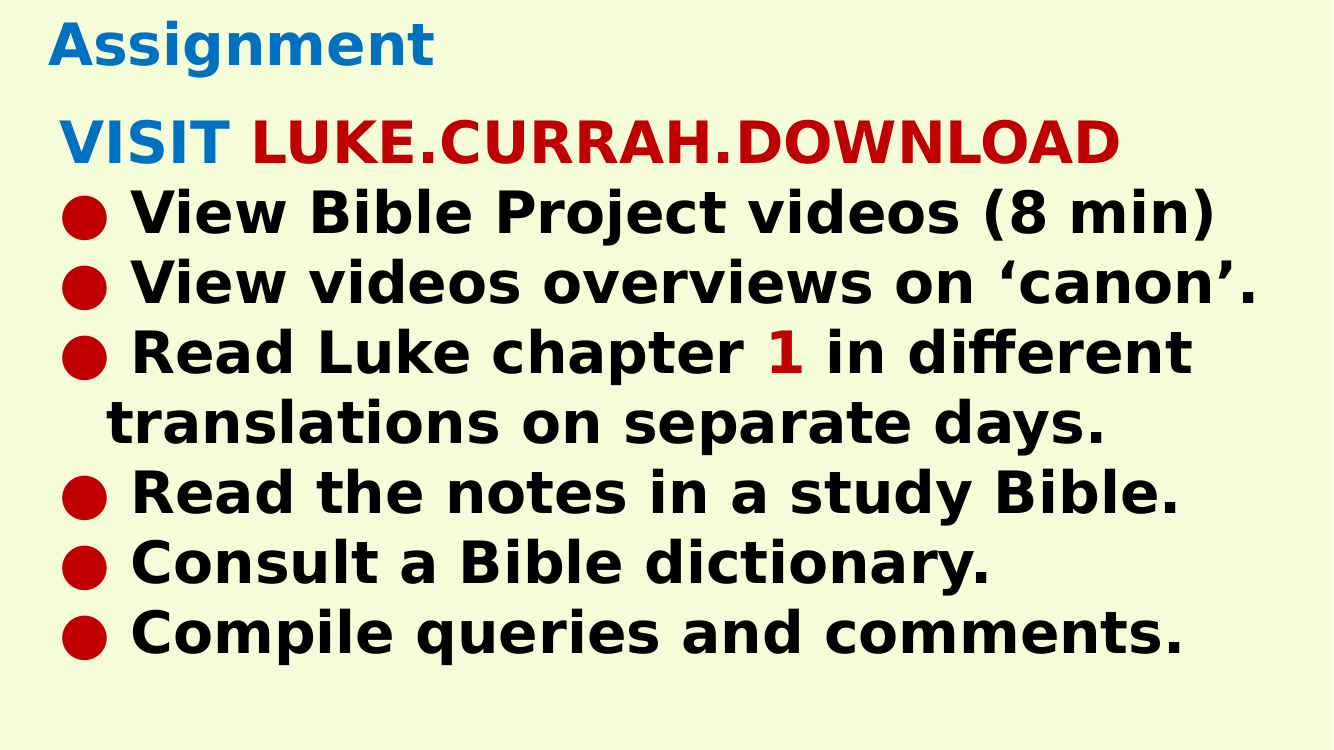

Assignment
VISIT LUKE.CURRAH.DOWNLOAD
● View Bible Project videos (8 min)
● View videos overviews on ‘canon’.
● Read Luke chapter 1 in different translations on separate days.
● Read the notes in a study Bible.
● Consult a Bible dictionary.
● Compile queries and comments.